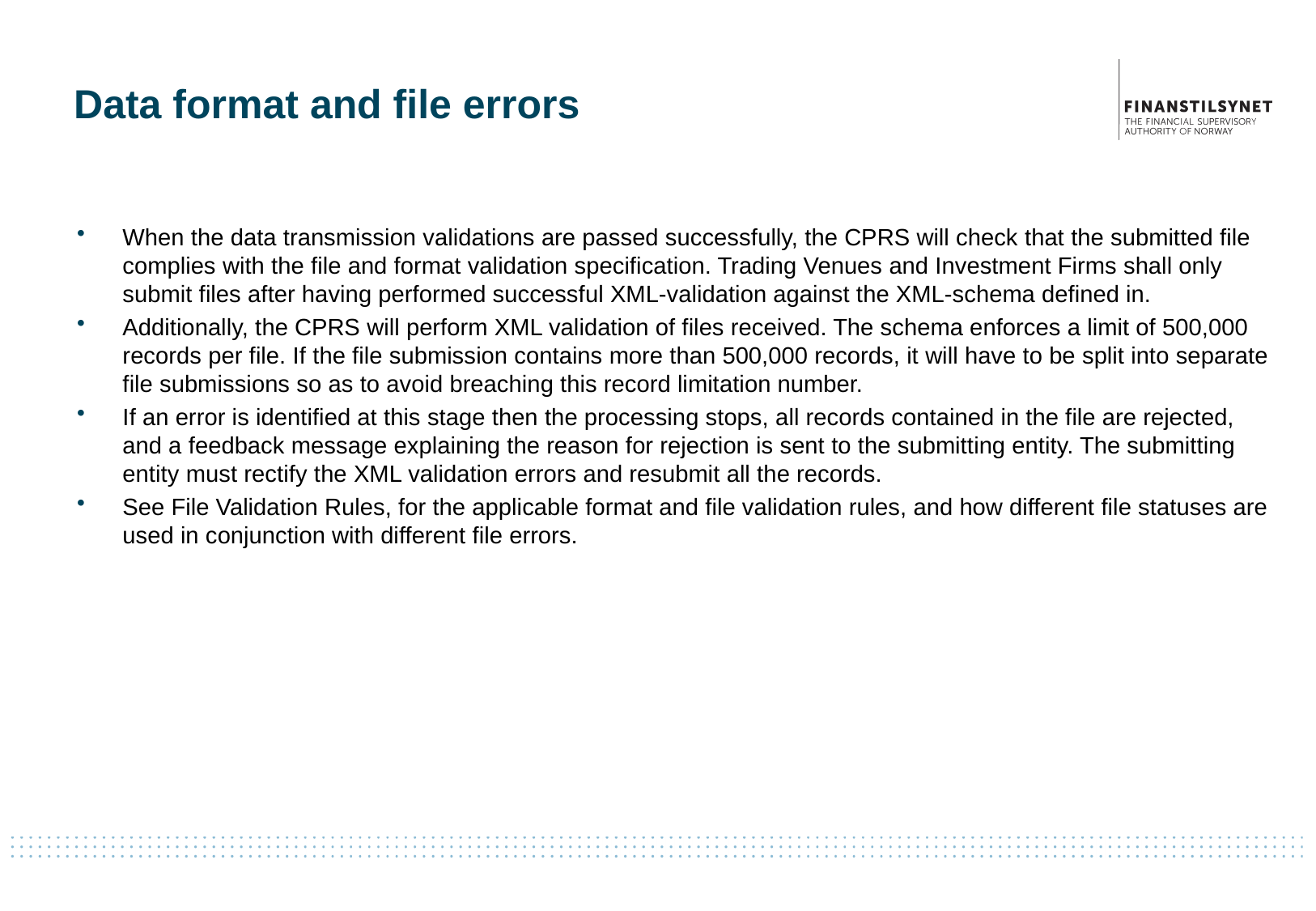

# Data format and file errors
When the data transmission validations are passed successfully, the CPRS will check that the submitted file complies with the file and format validation specification. Trading Venues and Investment Firms shall only submit files after having performed successful XML-validation against the XML-schema defined in.
Additionally, the CPRS will perform XML validation of files received. The schema enforces a limit of 500,000 records per file. If the file submission contains more than 500,000 records, it will have to be split into separate file submissions so as to avoid breaching this record limitation number.
If an error is identified at this stage then the processing stops, all records contained in the file are rejected, and a feedback message explaining the reason for rejection is sent to the submitting entity. The submitting entity must rectify the XML validation errors and resubmit all the records.
See File Validation Rules, for the applicable format and file validation rules, and how different file statuses are used in conjunction with different file errors.